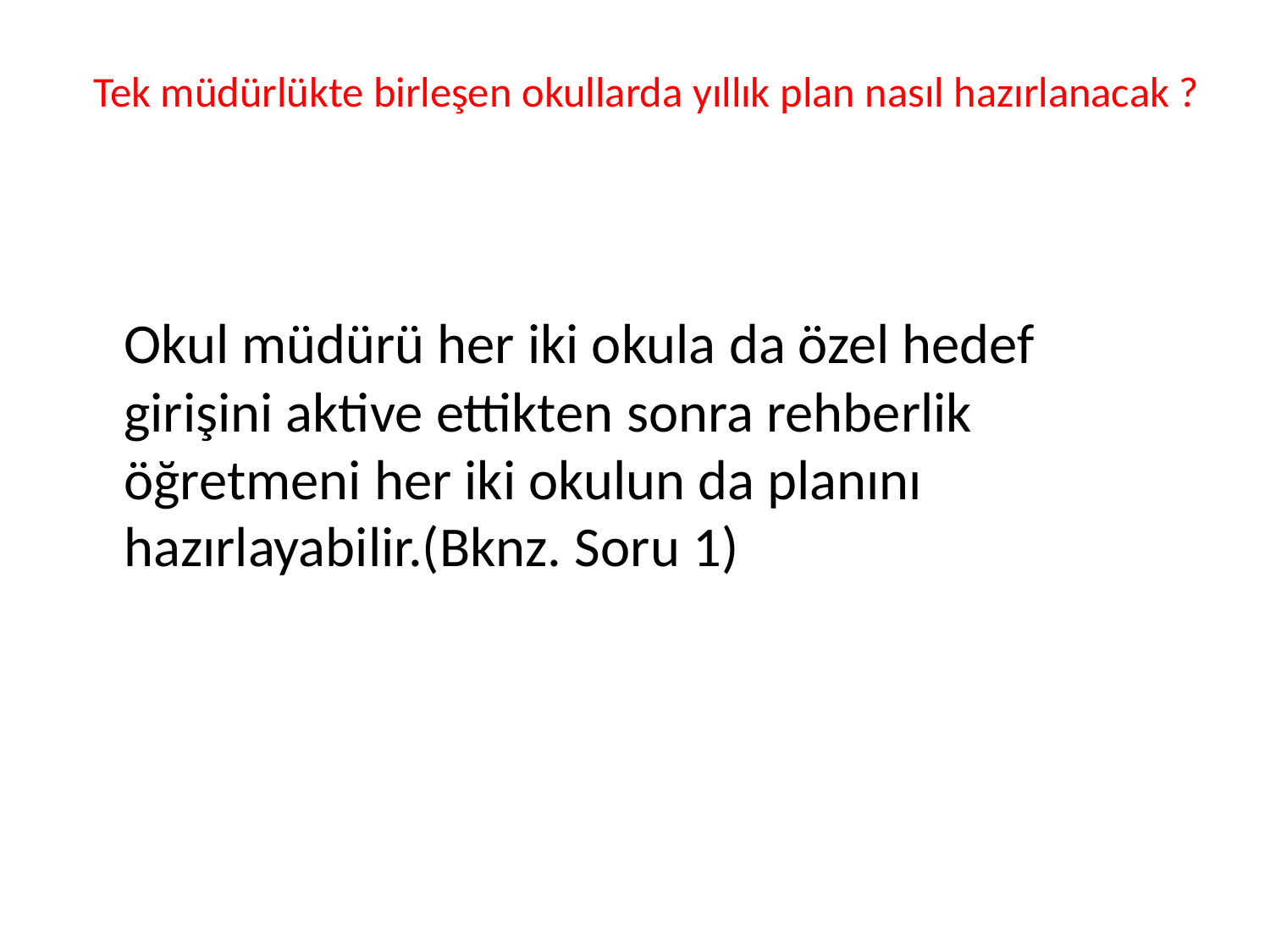

# Tek müdürlükte birleşen okullarda yıllık plan nasıl hazırlanacak ?

	Okul müdürü her iki okula da özel hedef girişini aktive ettikten sonra rehberlik öğretmeni her iki okulun da planını hazırlayabilir.(Bknz. Soru 1)